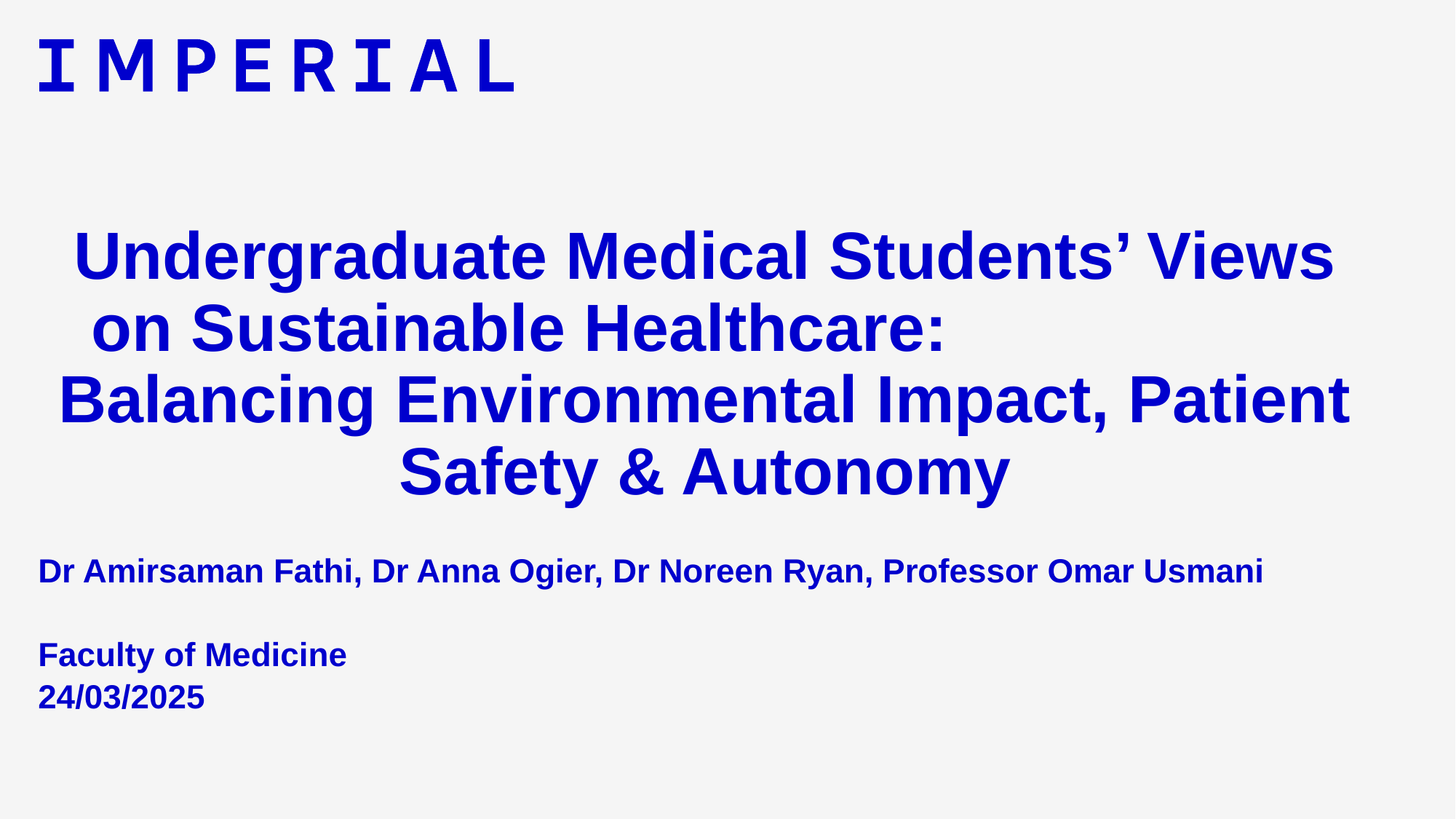

# Undergraduate Medical Students’ Views on Sustainable Healthcare:                     Balancing Environmental Impact, Patient Safety & Autonomy
Dr Amirsaman Fathi, Dr Anna Ogier, Dr Noreen Ryan, Professor Omar Usmani

Faculty of Medicine
24/03/2025